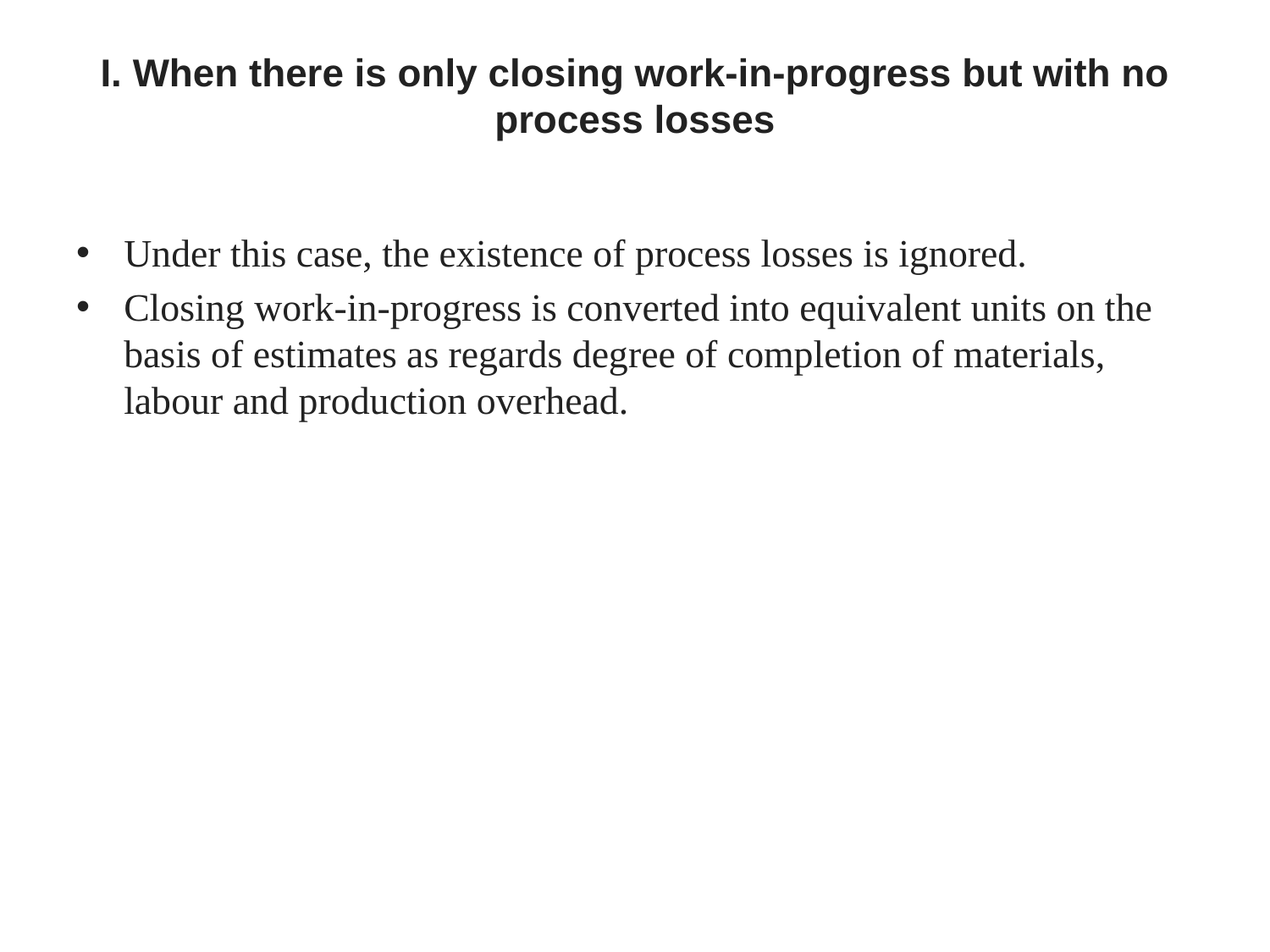

# I. When there is only closing work-in-progress but with no process losses
Under this case, the existence of process losses is ignored.
Closing work-in-progress is converted into equivalent units on the basis of estimates as regards degree of completion of materials, labour and production overhead.